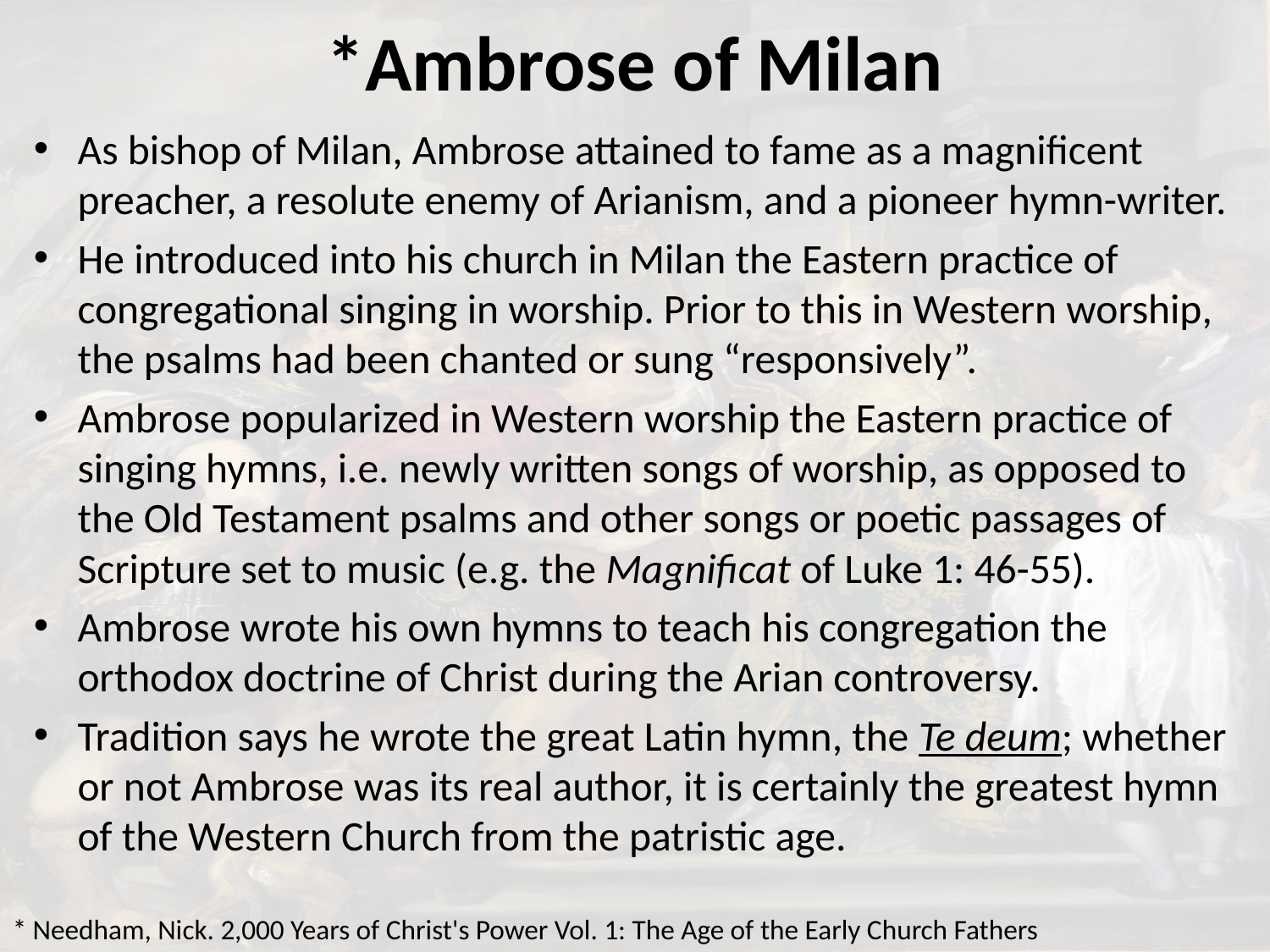

# *Ambrose of Milan
As bishop of Milan, Ambrose attained to fame as a magnificent preacher, a resolute enemy of Arianism, and a pioneer hymn-writer.
He introduced into his church in Milan the Eastern practice of congregational singing in worship. Prior to this in Western worship, the psalms had been chanted or sung “responsively”.
Ambrose popularized in Western worship the Eastern practice of singing hymns, i.e. newly written songs of worship, as opposed to the Old Testament psalms and other songs or poetic passages of Scripture set to music (e.g. the Magnificat of Luke 1: 46-55).
Ambrose wrote his own hymns to teach his congregation the orthodox doctrine of Christ during the Arian controversy.
Tradition says he wrote the great Latin hymn, the Te deum; whether or not Ambrose was its real author, it is certainly the greatest hymn of the Western Church from the patristic age.
* Needham, Nick. 2,000 Years of Christ's Power Vol. 1: The Age of the Early Church Fathers